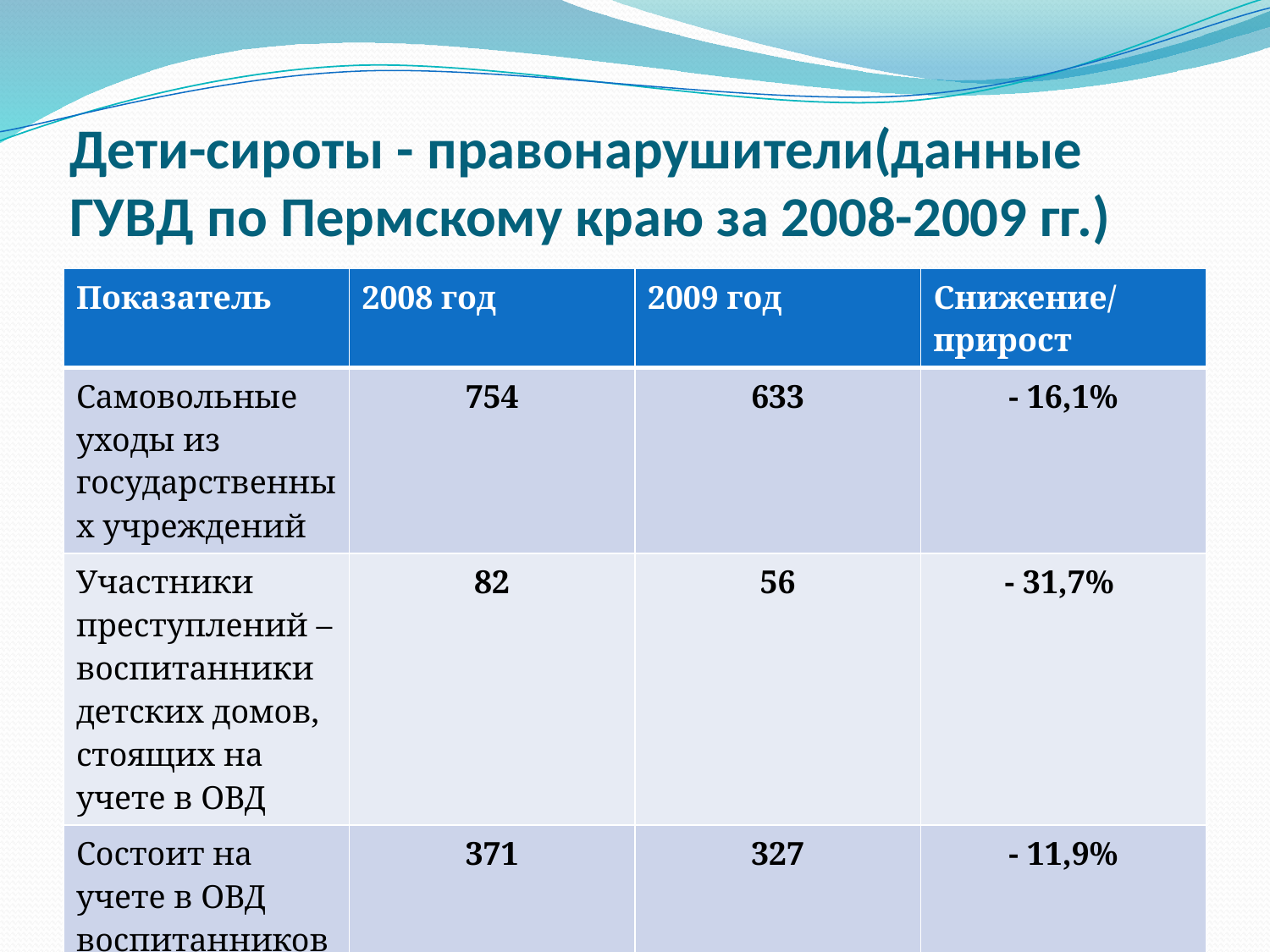

# Дети-сироты - правонарушители(данные ГУВД по Пермскому краю за 2008-2009 гг.)
| Показатель | 2008 год | 2009 год | Снижение/ прирост |
| --- | --- | --- | --- |
| Самовольные уходы из государственных учреждений | 754 | 633 | - 16,1% |
| Участники преступлений – воспитанники детских домов, стоящих на учете в ОВД | 82 | 56 | - 31,7% |
| Состоит на учете в ОВД воспитанников детских домов | 371 | 327 | - 11,9% |